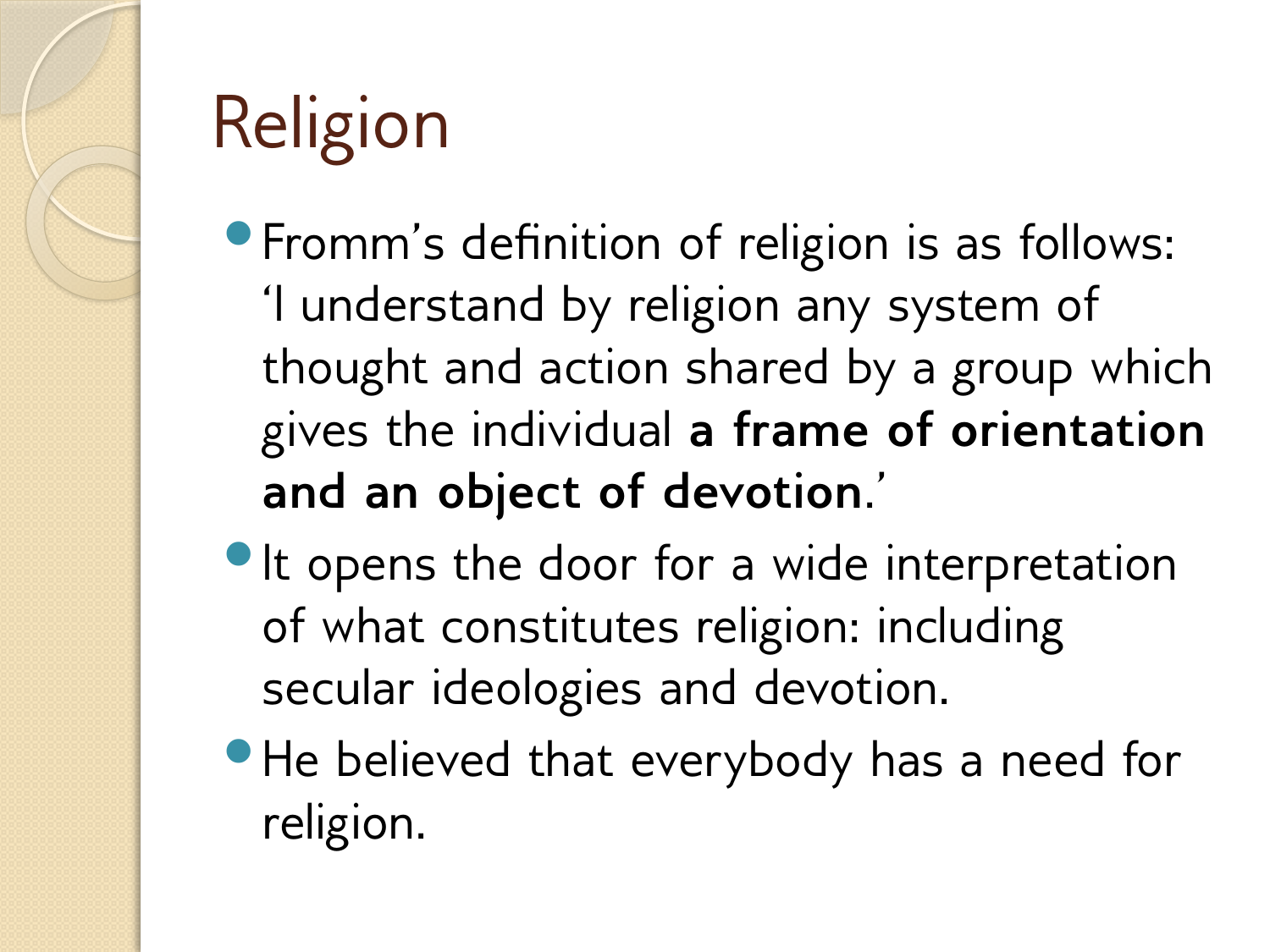

# Religion
Fromm’s definition of religion is as follows:    ‘I understand by religion any system of thought and action shared by a group which gives the individual a frame of orientation and an object of devotion.’
It opens the door for a wide interpretation of what constitutes religion: including secular ideologies and devotion.
He believed that everybody has a need for religion.